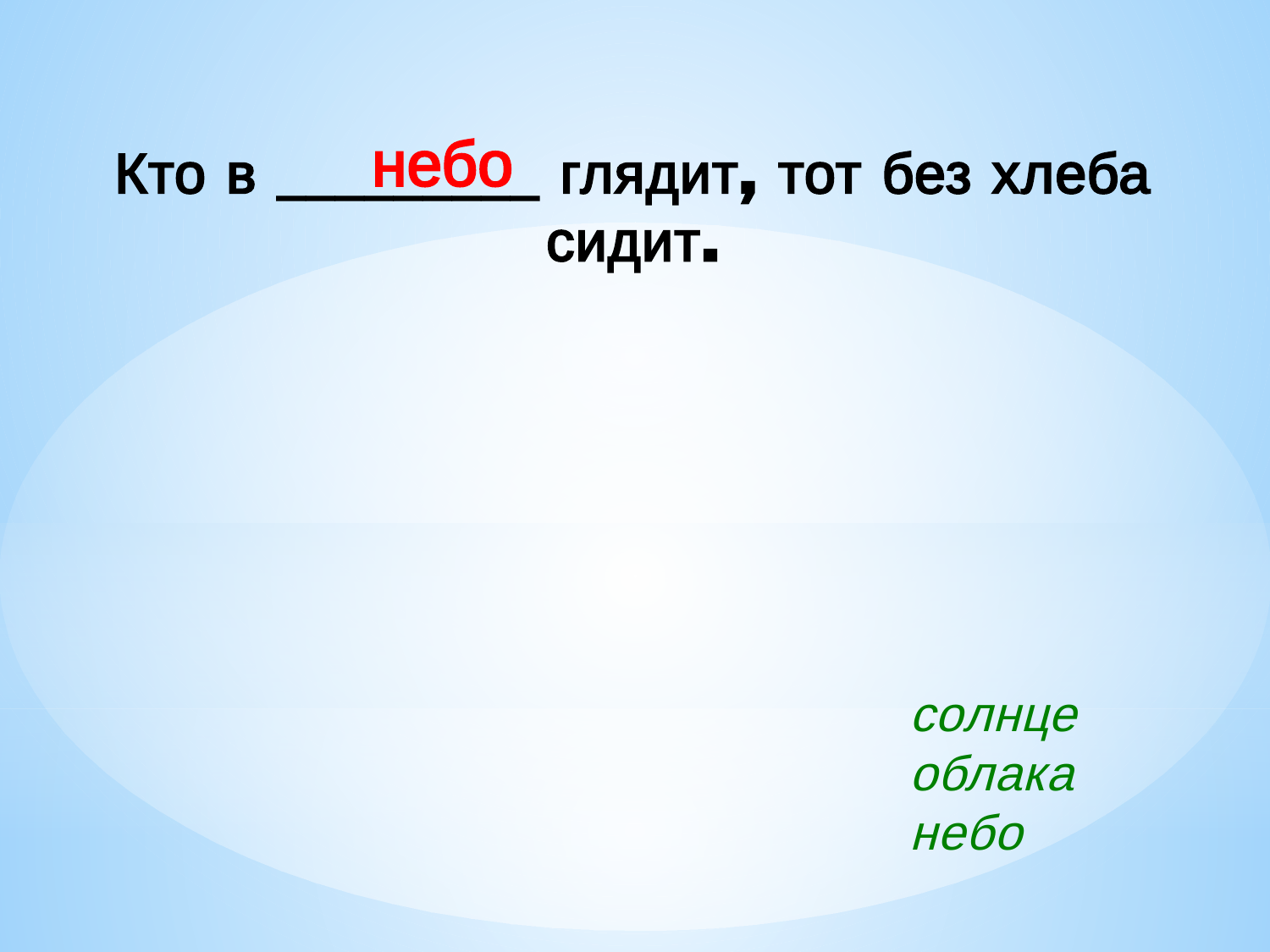

Кто в _________ глядит, тот без хлеба сидит.
небо
солнце
облака
небо